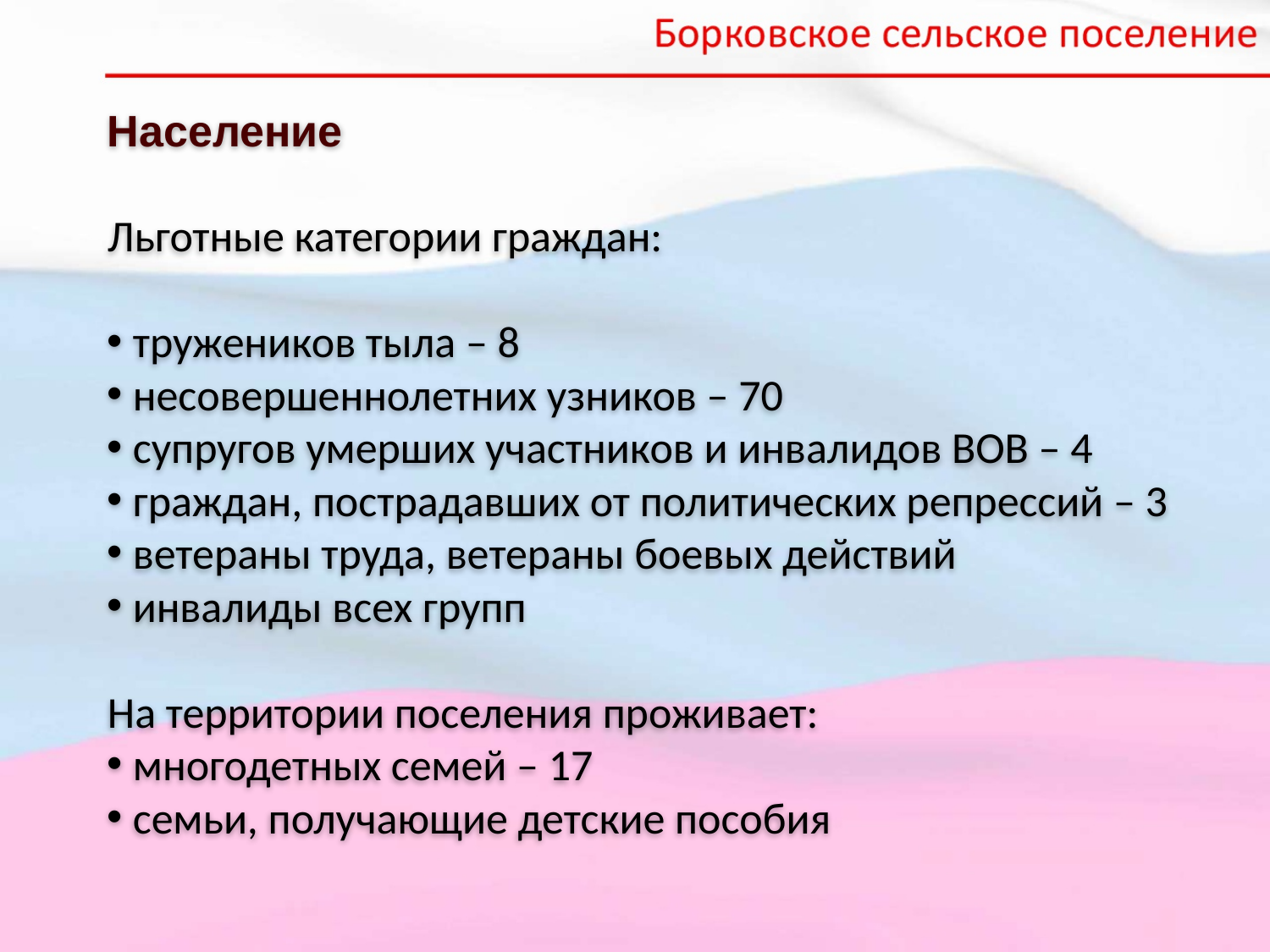

Население

Льготные категории граждан:

 тружеников тыла – 8
 несовершеннолетних узников – 70
 супругов умерших участников и инвалидов ВОВ – 4
 граждан, пострадавших от политических репрессий – 3
 ветераны труда, ветераны боевых действий
 инвалиды всех групп

На территории поселения проживает:
 многодетных семей – 17
 семьи, получающие детские пособия